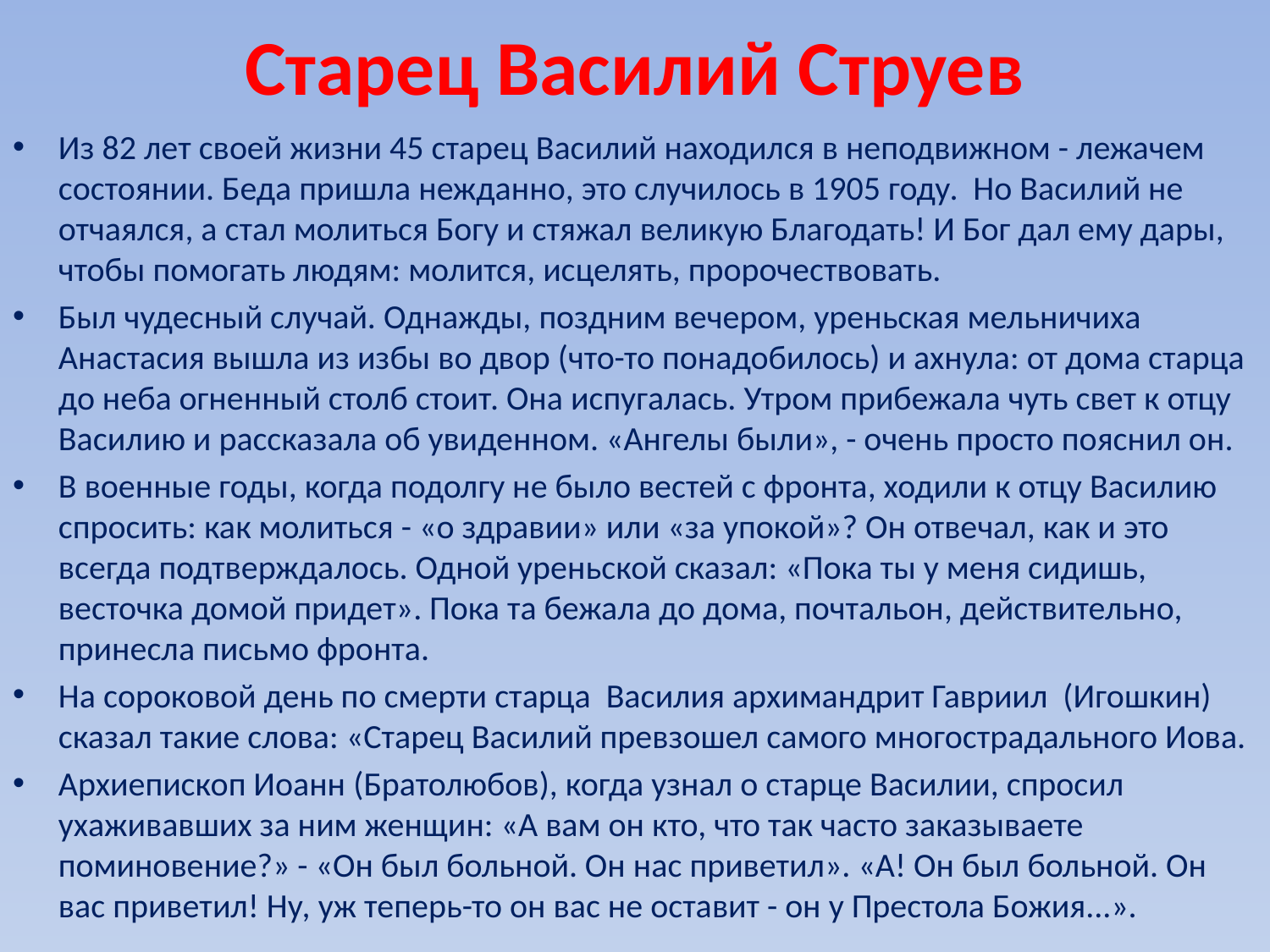

# Старец Василий Струев
Из 82 лет своей жизни 45 старец Василий находился в неподвижном - лежачем состоянии. Беда пришла нежданно, это случилось в 1905 году.  Но Василий не отчаялся, а стал молиться Богу и стяжал великую Благодать! И Бог дал ему дары, чтобы помогать людям: молится, исцелять, пророчествовать.
Был чудесный случай. Однажды, поздним вечером, уреньская мельничиха Анастасия вышла из избы во двор (что-то понадобилось) и ахнула: от дома старца до неба огненный столб стоит. Она испугалась. Утром прибежала чуть свет к отцу Василию и рассказала об увиденном. «Ангелы были», - очень просто пояснил он.
В военные годы, когда подолгу не было вестей с фронта, ходили к отцу Василию спросить: как молиться - «о здравии» или «за упокой»? Он отвечал, как и это всегда подтверждалось. Одной уреньской сказал: «Пока ты у меня сидишь, весточка домой придет». Пока та бежала до дома, почтальон, действительно, принесла письмо фронта.
На сороковой день по смерти старца  Василия архимандрит Гавриил  (Игошкин) сказал такие слова: «Старец Василий превзошел самого многострадального Иова.
Архиепископ Иоанн (Братолюбов), когда узнал о старце Василии, спросил ухаживавших за ним женщин: «А вам он кто, что так часто заказываете поминовение?» - «Он был больной. Он нас приветил». «А! Он был больной. Он вас приветил! Ну, уж теперь-то он вас не оставит - он у Престола Божия...».